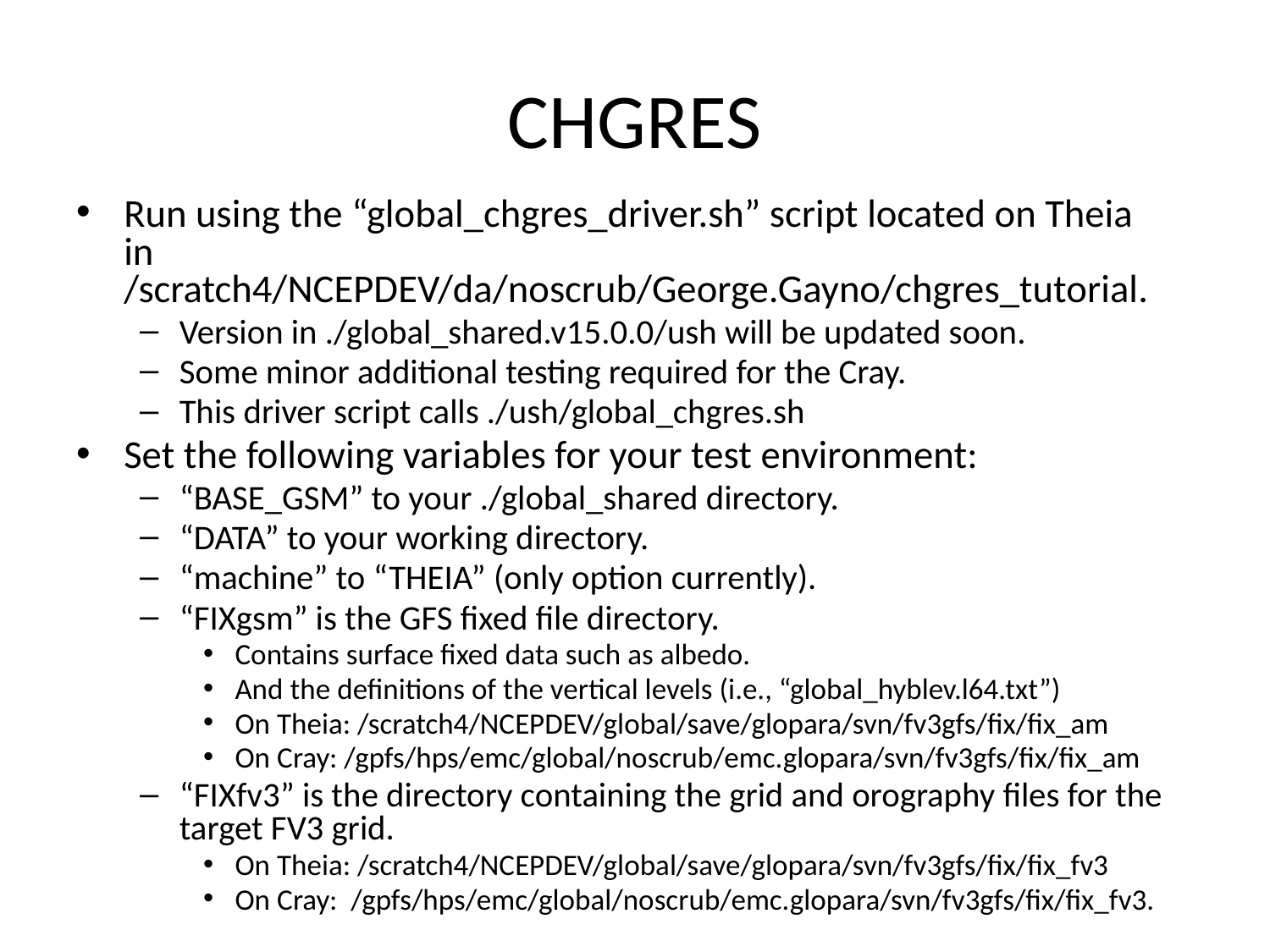

# CHGRES
Run using the “global_chgres_driver.sh” script located on Theia in  /scratch4/NCEPDEV/da/noscrub/George.Gayno/chgres_tutorial.
Version in ./global_shared.v15.0.0/ush will be updated soon.
Some minor additional testing required for the Cray.
This driver script calls ./ush/global_chgres.sh
Set the following variables for your test environment:
“BASE_GSM” to your ./global_shared directory.
“DATA” to your working directory.
“machine” to “THEIA” (only option currently).
“FIXgsm” is the GFS fixed file directory.
Contains surface fixed data such as albedo.
And the definitions of the vertical levels (i.e., “global_hyblev.l64.txt”)
On Theia: /scratch4/NCEPDEV/global/save/glopara/svn/fv3gfs/fix/fix_am
On Cray: /gpfs/hps/emc/global/noscrub/emc.glopara/svn/fv3gfs/fix/fix_am
“FIXfv3” is the directory containing the grid and orography files for the target FV3 grid.
On Theia: /scratch4/NCEPDEV/global/save/glopara/svn/fv3gfs/fix/fix_fv3
On Cray:  /gpfs/hps/emc/global/noscrub/emc.glopara/svn/fv3gfs/fix/fix_fv3.